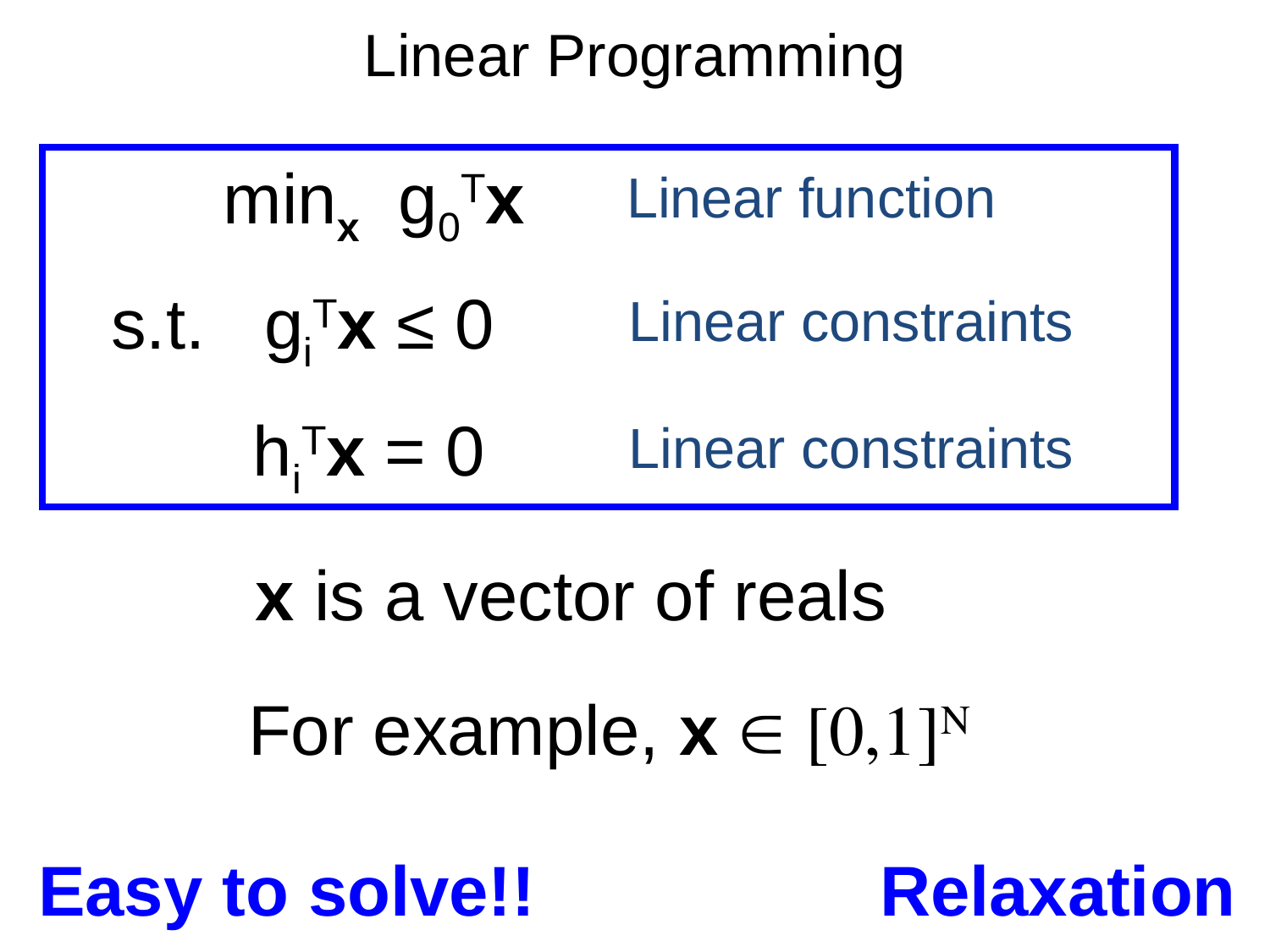

# Linear Programming

minx  g0Tx
Linear function
s.t.   giTx ≤ 0
Linear constraints
       hiTx = 0
Linear constraints
x is a vector of reals
For example, x ∈ [0,1]N
Easy to solve!!
Relaxation